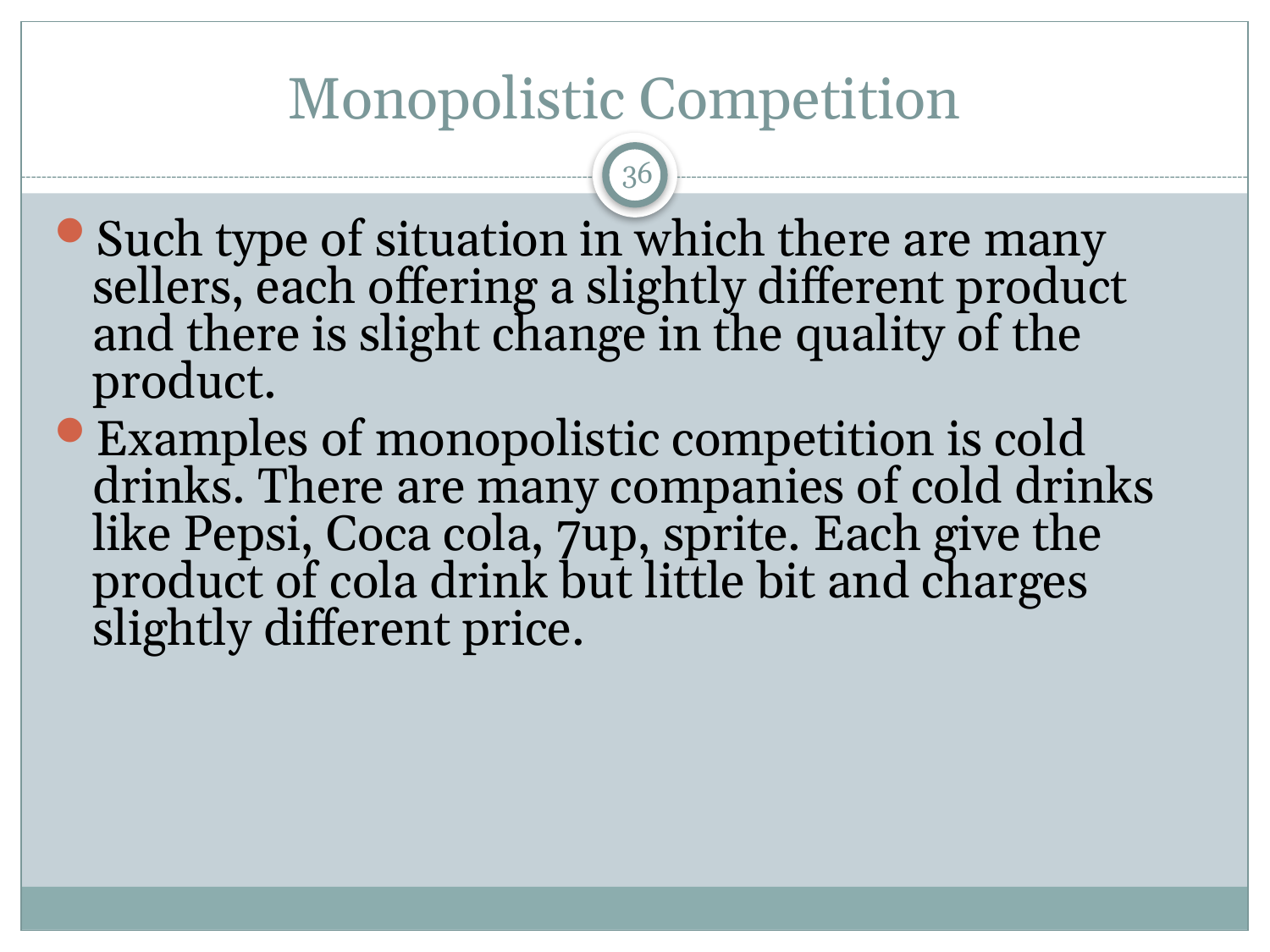

# Monopolistic Competition
36
Such type of situation in which there are many sellers, each offering a slightly different product and there is slight change in the quality of the product.
Examples of monopolistic competition is cold drinks. There are many companies of cold drinks like Pepsi, Coca cola, 7up, sprite. Each give the product of cola drink but little bit and charges slightly different price.